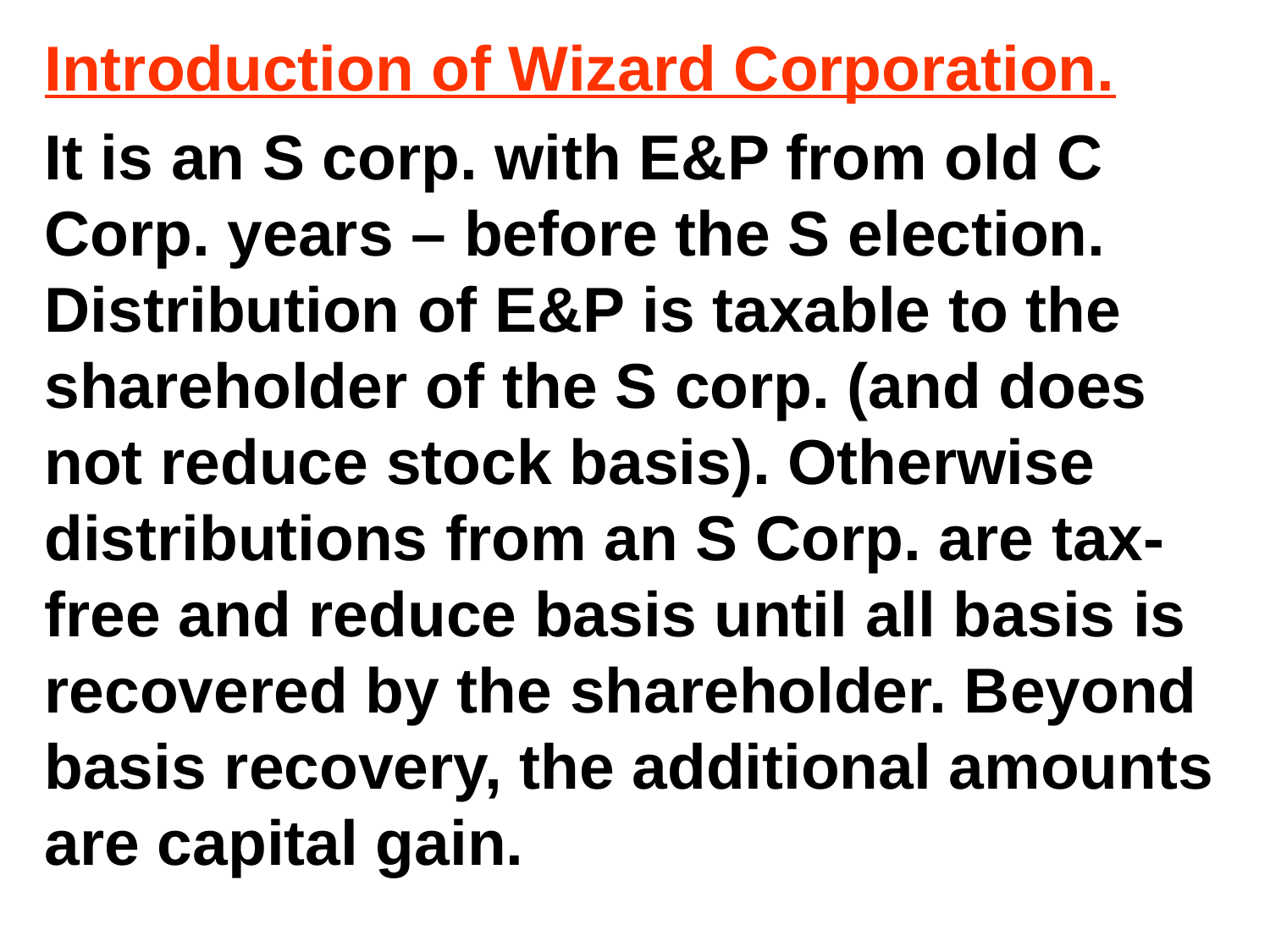

# Introduction of Wizard Corporation.
It is an S corp. with E&P from old C Corp. years – before the S election. Distribution of E&P is taxable to the shareholder of the S corp. (and does not reduce stock basis). Otherwise distributions from an S Corp. are tax-free and reduce basis until all basis is recovered by the shareholder. Beyond basis recovery, the additional amounts are capital gain.